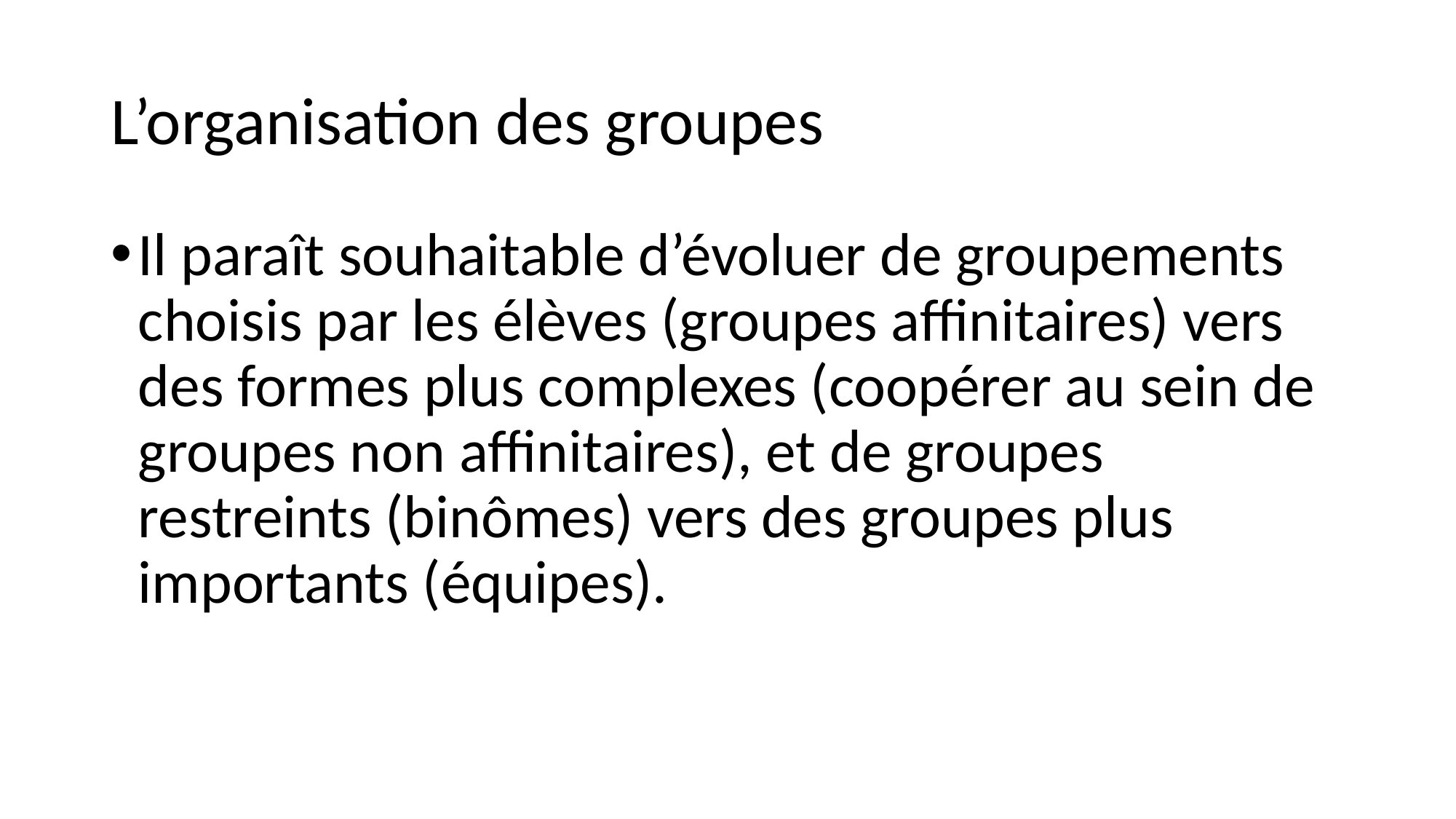

# L’organisation des groupes
Il paraît souhaitable d’évoluer de groupements choisis par les élèves (groupes affinitaires) vers des formes plus complexes (coopérer au sein de groupes non affinitaires), et de groupes restreints (binômes) vers des groupes plus importants (équipes).